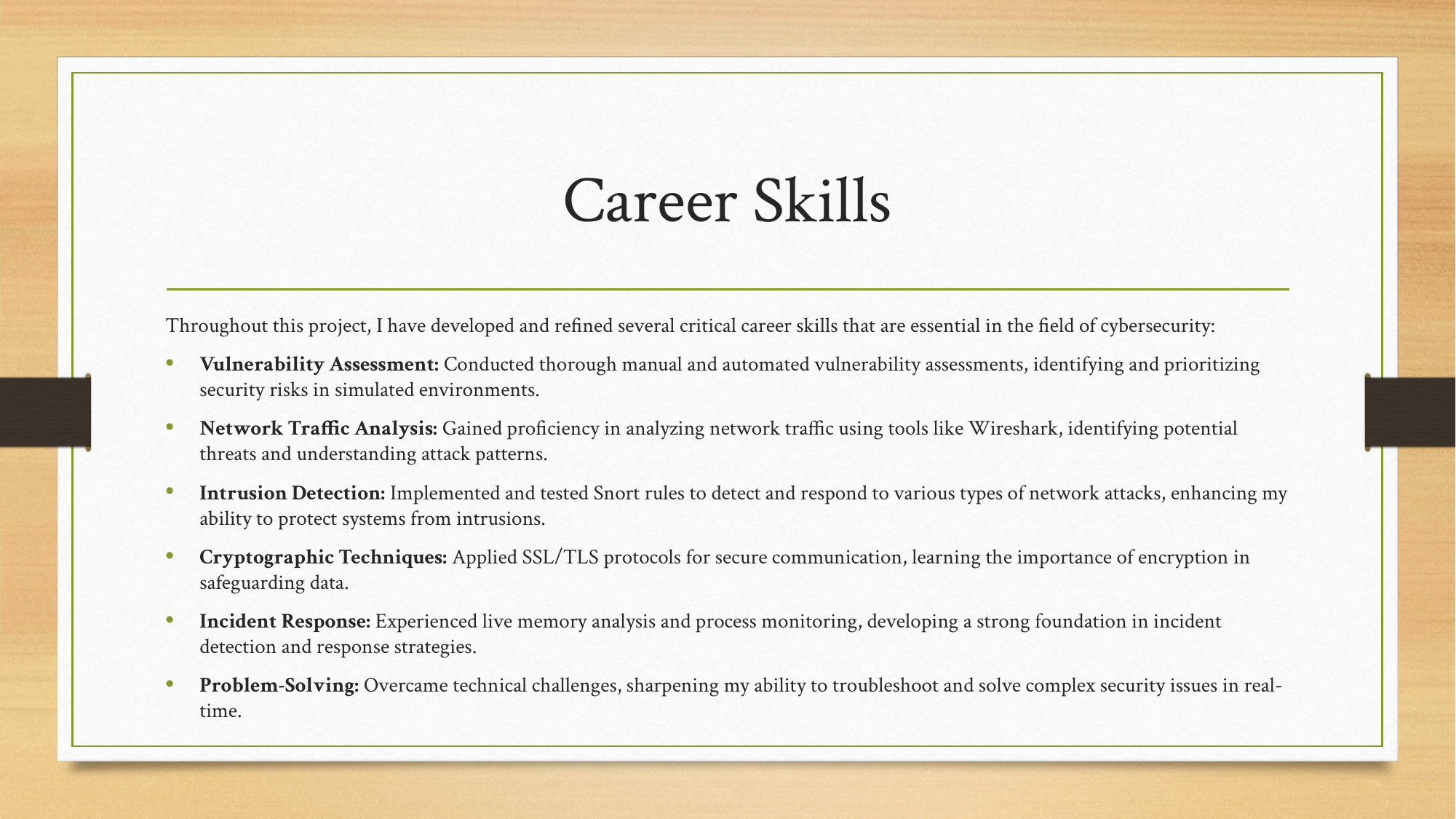

# Career Skills
Throughout this project, I have developed and refined several critical career skills that are essential in the field of cybersecurity:
Vulnerability Assessment: Conducted thorough manual and automated vulnerability assessments, identifying and prioritizing security risks in simulated environments.
Network Traffic Analysis: Gained proficiency in analyzing network traffic using tools like Wireshark, identifying potential threats and understanding attack patterns.
Intrusion Detection: Implemented and tested Snort rules to detect and respond to various types of network attacks, enhancing my ability to protect systems from intrusions.
Cryptographic Techniques: Applied SSL/TLS protocols for secure communication, learning the importance of encryption in safeguarding data.
Incident Response: Experienced live memory analysis and process monitoring, developing a strong foundation in incident detection and response strategies.
Problem-Solving: Overcame technical challenges, sharpening my ability to troubleshoot and solve complex security issues in real-time.